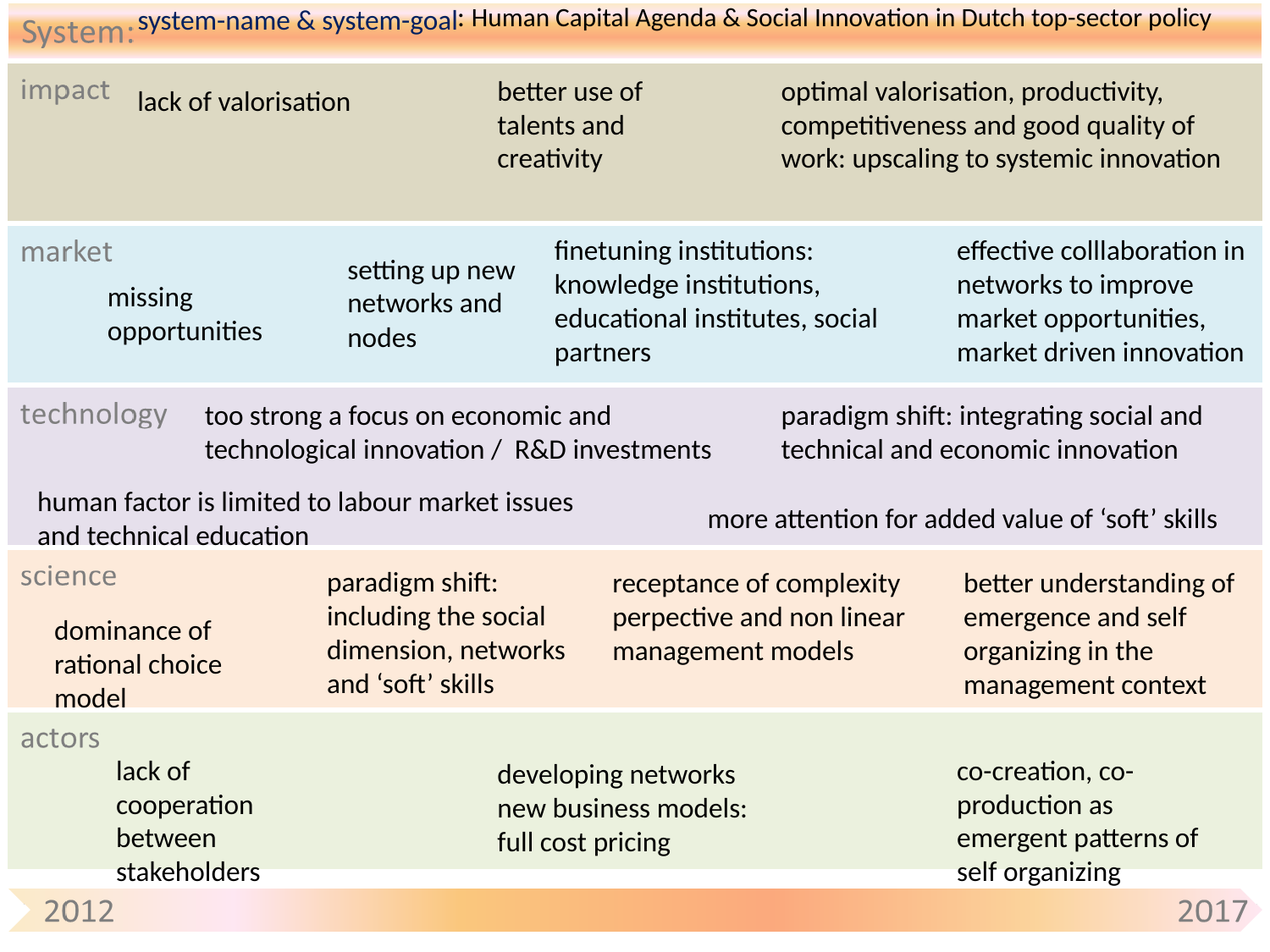

: Human Capital Agenda & Social Innovation in Dutch top-sector policy
# system-name & system-goal
item
obstacle
better use of talents and creativity
optimal valorisation, productivity, competitiveness and good quality of work: upscaling to systemic innovation
lack of valorisation
finetuning institutions: knowledge institutions, educational institutes, social partners
effective colllaboration in networks to improve market opportunities,
market driven innovation
setting up new networks and nodes
missing opportunities
paradigm shift: integrating social and technical and economic innovation
too strong a focus on economic and technological innovation /  R&D investments
human factor is limited to labour market issues and technical education
more attention for added value of ‘soft’ skills
paradigm shift: including the social dimension, networks and ‘soft’ skills
receptance of complexity perpective and non linear management models
better understanding of emergence and self organizing in the management context
dominance of rational choice model
lack of cooperation between stakeholders
co-creation, co-production as emergent patterns of self organizing
developing networks
new business models: full cost pricing